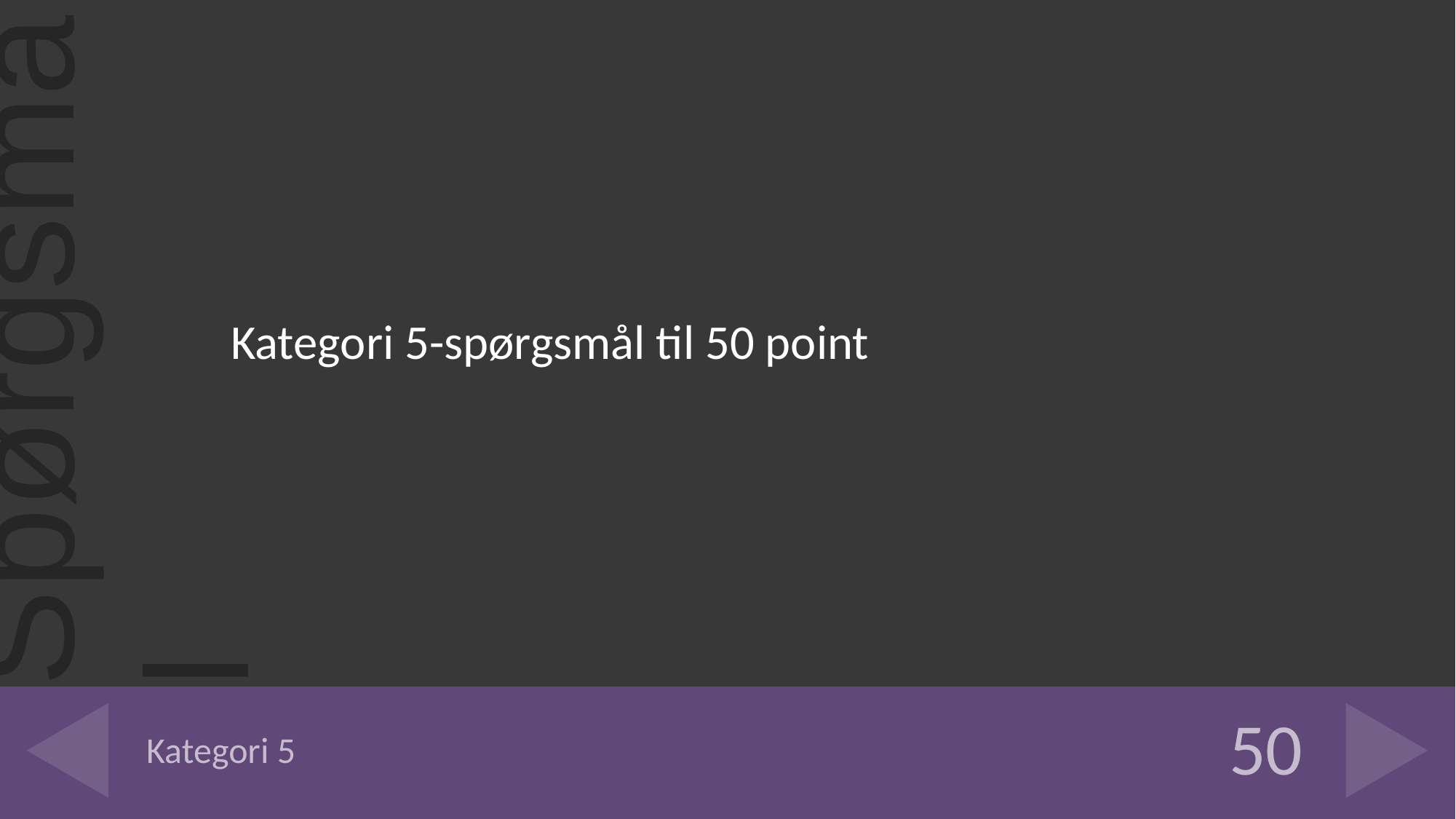

Kategori 5-spørgsmål til 50 point
# Kategori 5
50